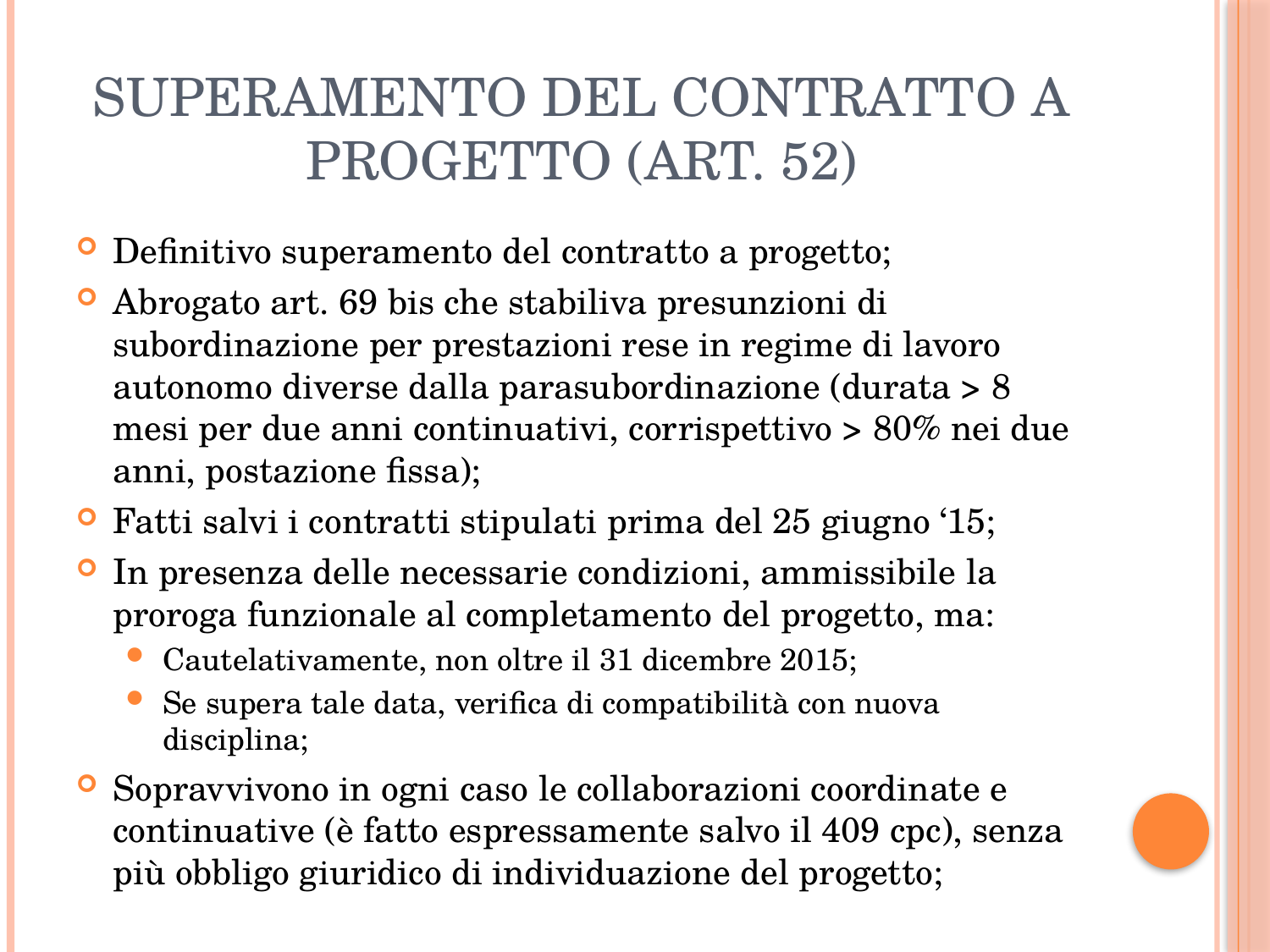

# Superamento del contratto a progetto (art. 52)
Definitivo superamento del contratto a progetto;
Abrogato art. 69 bis che stabiliva presunzioni di subordinazione per prestazioni rese in regime di lavoro autonomo diverse dalla parasubordinazione (durata > 8 mesi per due anni continuativi, corrispettivo > 80% nei due anni, postazione fissa);
Fatti salvi i contratti stipulati prima del 25 giugno ‘15;
In presenza delle necessarie condizioni, ammissibile la proroga funzionale al completamento del progetto, ma:
Cautelativamente, non oltre il 31 dicembre 2015;
Se supera tale data, verifica di compatibilità con nuova disciplina;
Sopravvivono in ogni caso le collaborazioni coordinate e continuative (è fatto espressamente salvo il 409 cpc), senza più obbligo giuridico di individuazione del progetto;